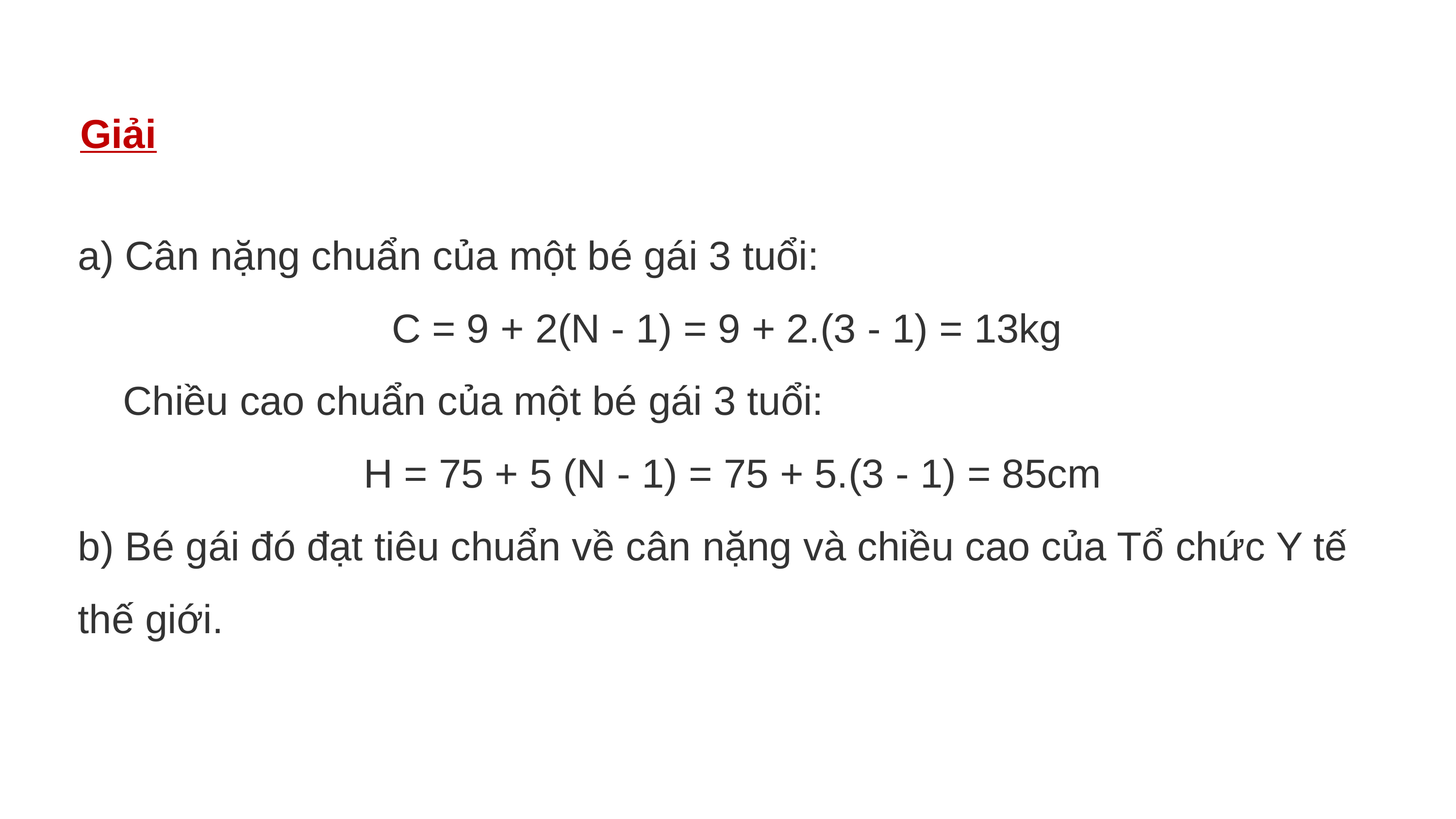

Giải
a) Cân nặng chuẩn của một bé gái 3 tuổi:
C = 9 + 2(N - 1) = 9 + 2.(3 - 1) = 13kg
    Chiều cao chuẩn của một bé gái 3 tuổi:
 H = 75 + 5 (N - 1) = 75 + 5.(3 - 1) = 85cm
b) Bé gái đó đạt tiêu chuẩn về cân nặng và chiều cao của Tổ chức Y tế thế giới.